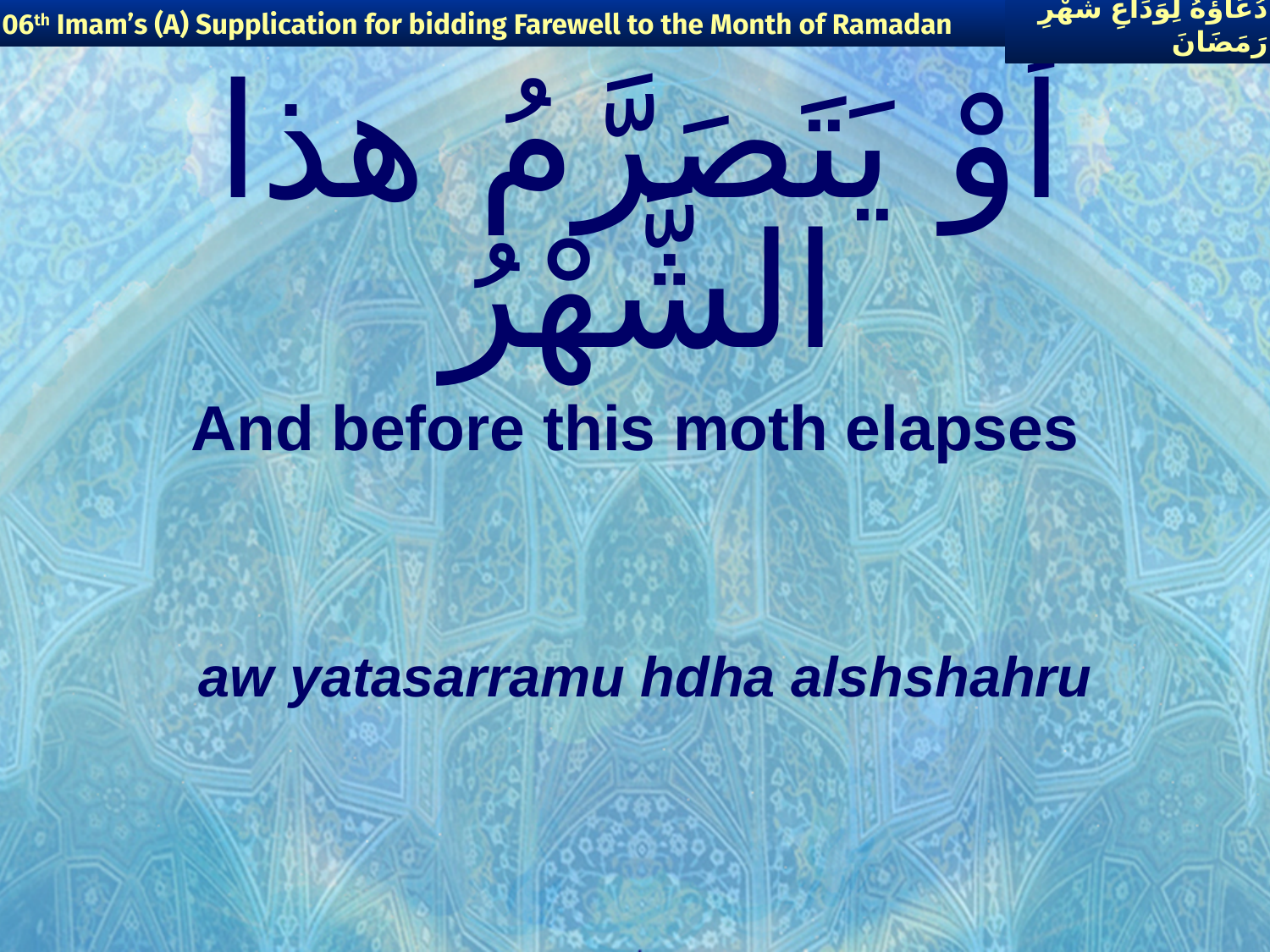

06th Imam’s (A) Supplication for bidding Farewell to the Month of Ramadan
دُعَاؤُهُ لِوَدَاعِ شَهْرِ رَمَضَانَ
# أوْ يَتَصَرَّمُ هذا الشَّهْرُ
And before this moth elapses
aw yatasarramu hdha alshshahru